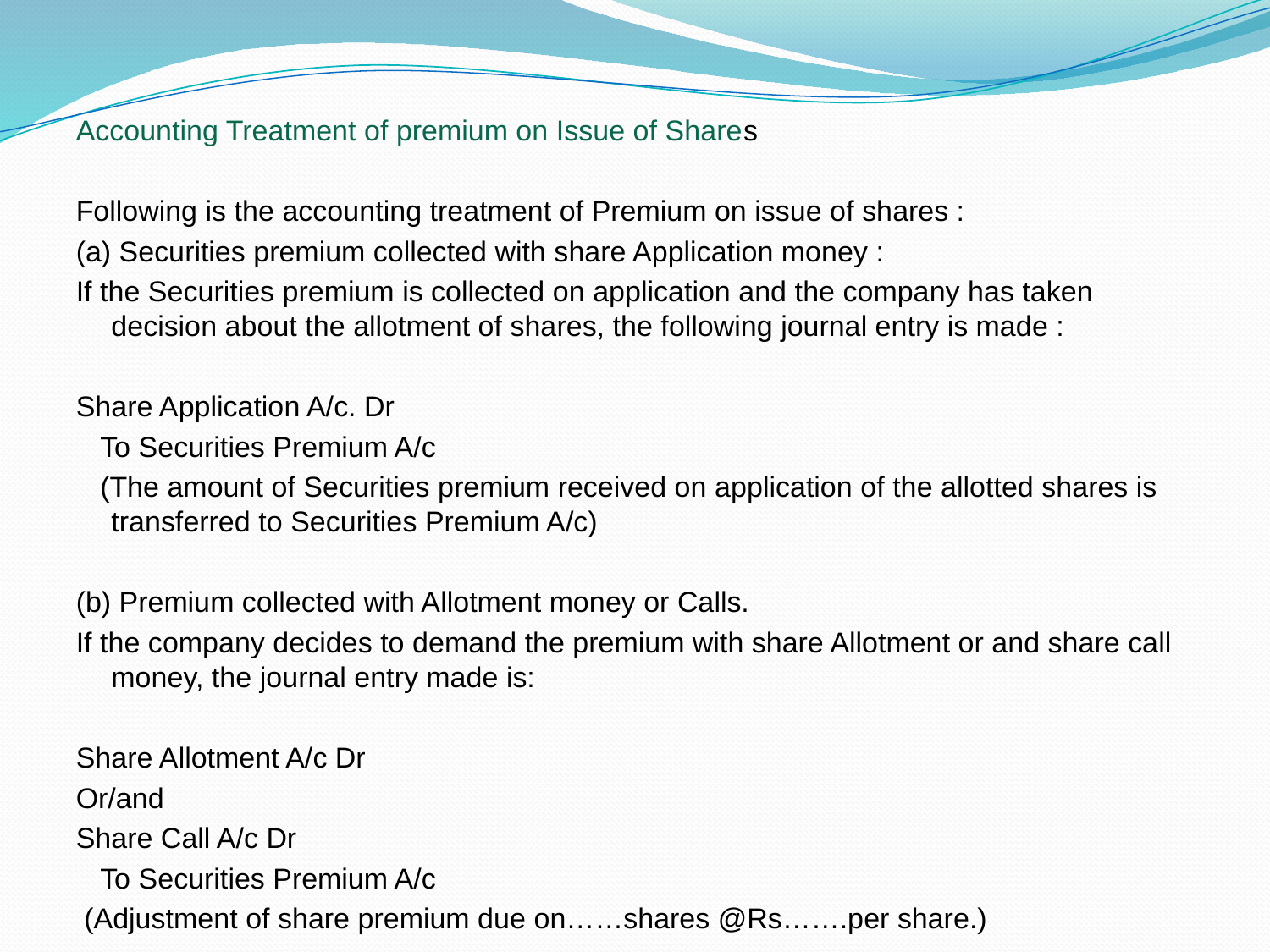

Accounting Treatment of premium on Issue of Shares

Following is the accounting treatment of Premium on issue of shares :
(a) Securities premium collected with share Application money :
If the Securities premium is collected on application and the company has taken decision about the allotment of shares, the following journal entry is made :

Share Application A/c. Dr
   To Securities Premium A/c
   (The amount of Securities premium received on application of the allotted shares is transferred to Securities Premium A/c)

(b) Premium collected with Allotment money or Calls.
If the company decides to demand the premium with share Allotment or and share call money, the journal entry made is:

Share Allotment A/c Dr
Or/and
Share Call A/c Dr
   To Securities Premium A/c
 (Adjustment of share premium due on……shares @Rs…….per share.)